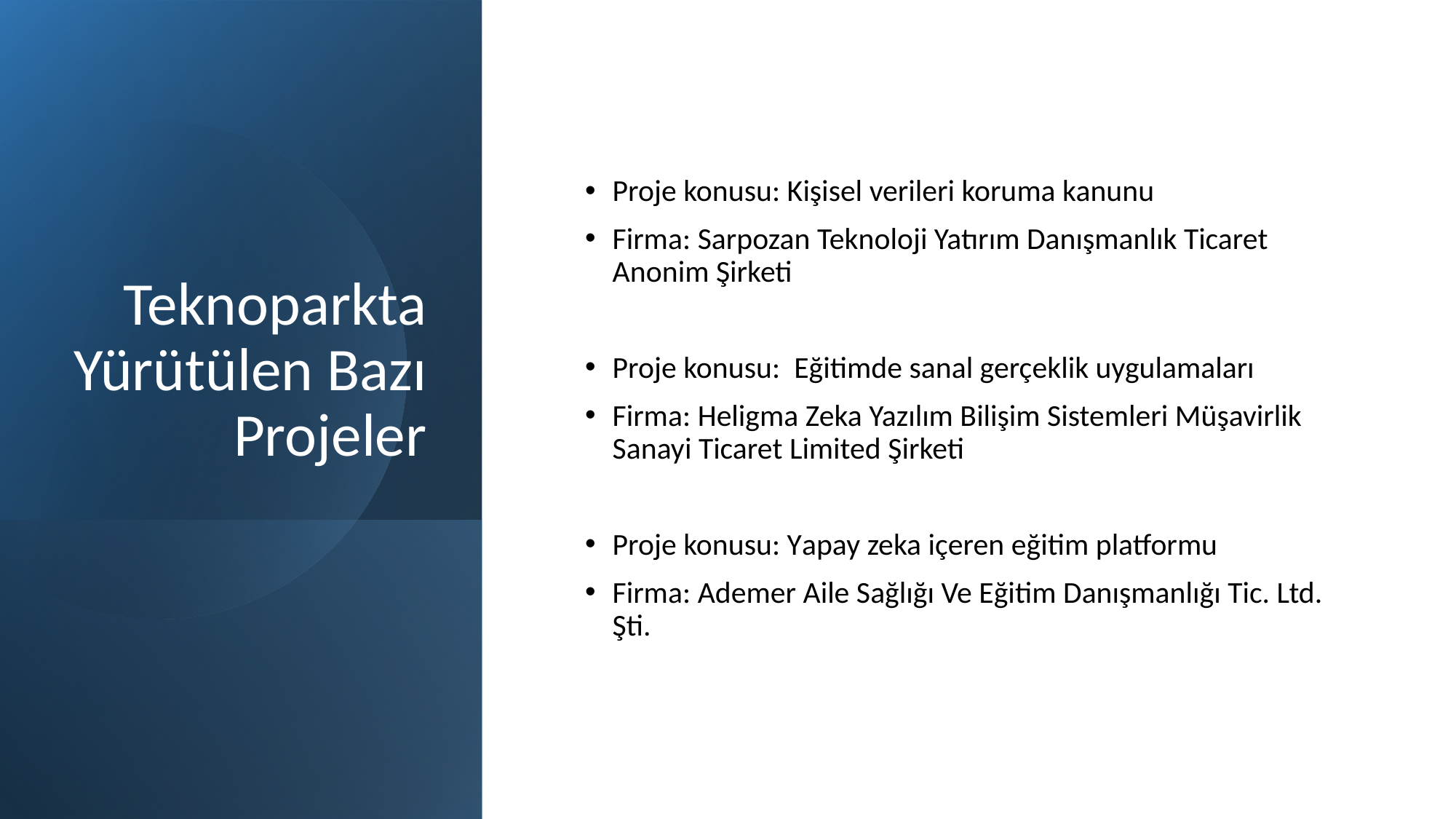

# Teknoparkta Yürütülen Bazı Projeler
Proje konusu: Kişisel verileri koruma kanunu
Firma: Sarpozan Teknoloji Yatırım Danışmanlık Ticaret Anonim Şirketi

Proje konusu:  Eğitimde sanal gerçeklik uygulamaları
Firma: Heligma Zeka Yazılım Bilişim Sistemleri Müşavirlik Sanayi Ticaret Limited Şirketi

Proje konusu: Yapay zeka içeren eğitim platformu
Firma: Ademer Aile Sağlığı Ve Eğitim Danışmanlığı Tic. Ltd. Şti.